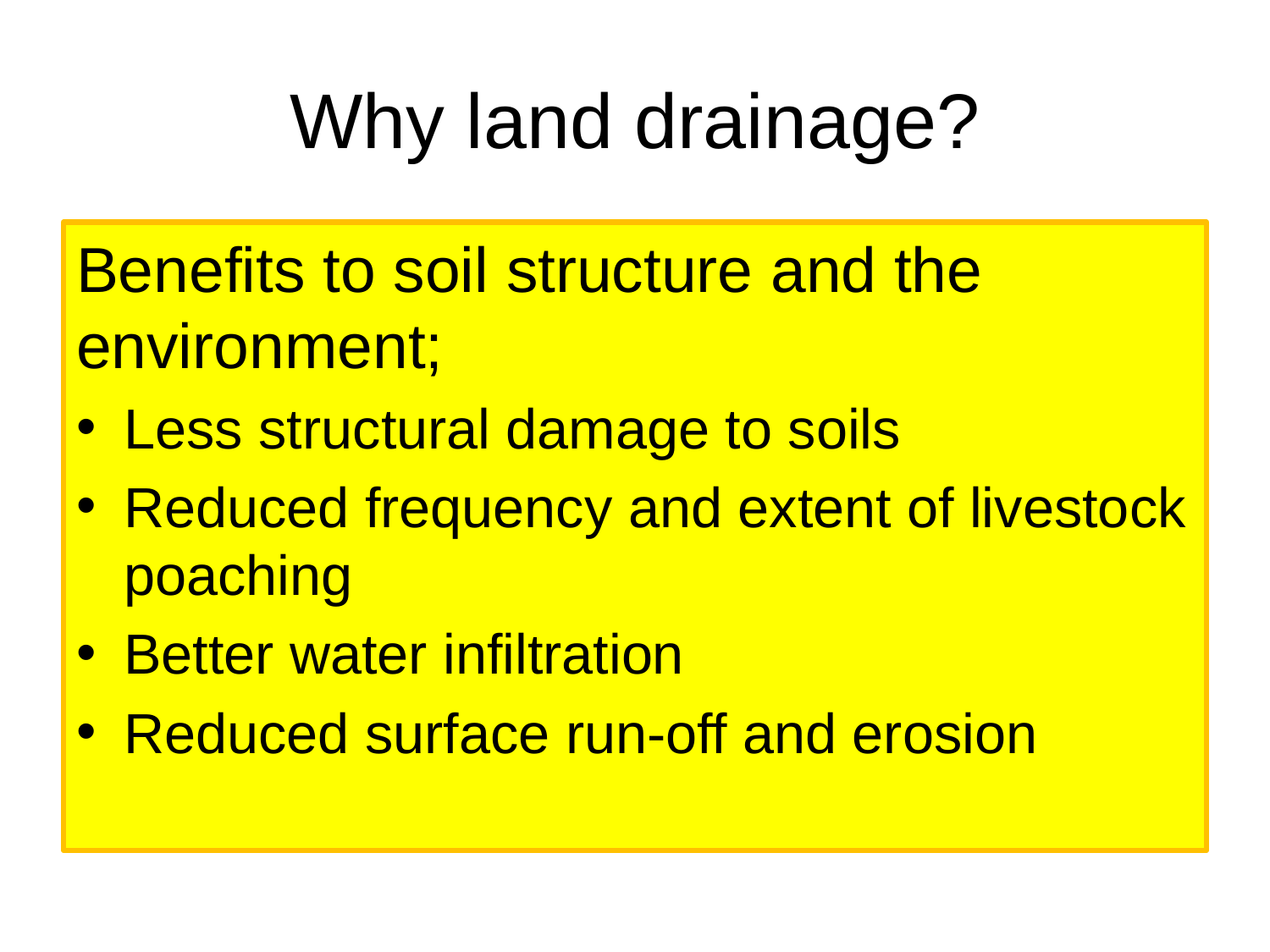

# Why land drainage?
Benefits to soil structure and the environment;
Less structural damage to soils
Reduced frequency and extent of livestock poaching
Better water infiltration
Reduced surface run-off and erosion